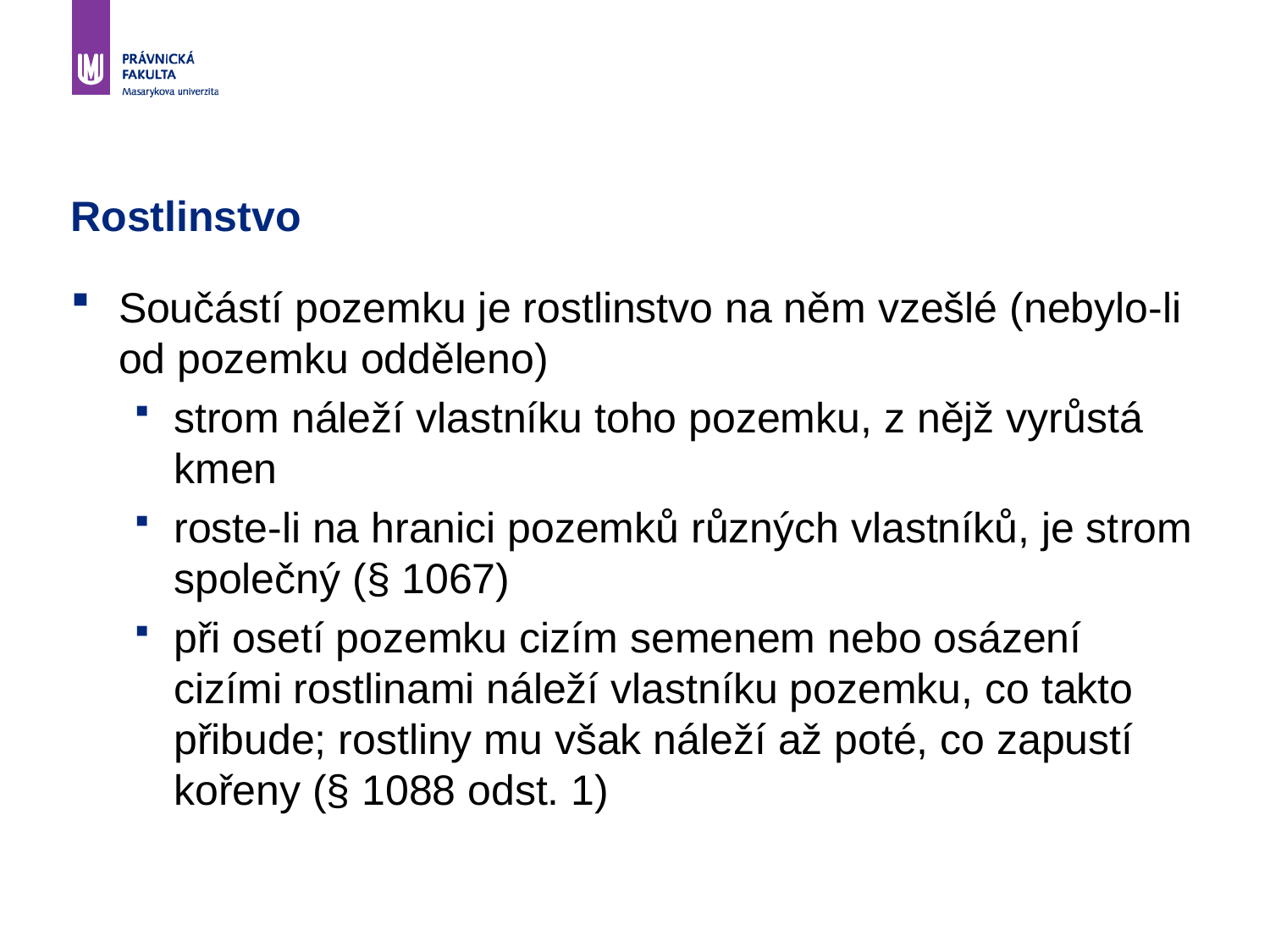

# Rostlinstvo
Součástí pozemku je rostlinstvo na něm vzešlé (nebylo-li od pozemku odděleno)
strom náleží vlastníku toho pozemku, z nějž vyrůstá kmen
roste-li na hranici pozemků různých vlastníků, je strom společný (§ 1067)
při osetí pozemku cizím semenem nebo osázení cizími rostlinami náleží vlastníku pozemku, co takto přibude; rostliny mu však náleží až poté, co zapustí kořeny (§ 1088 odst. 1)